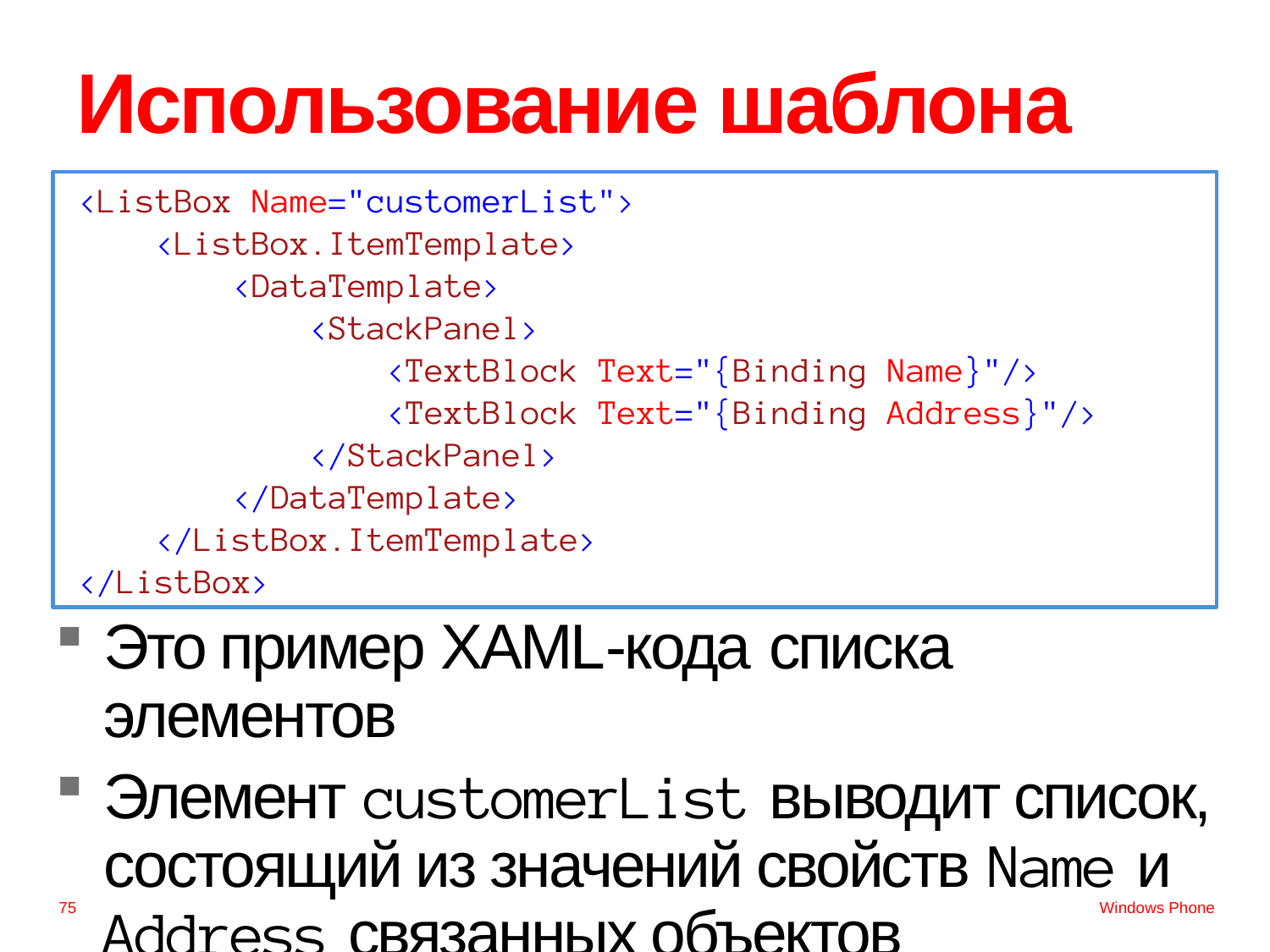

# Использование шаблона данных
<ListBox Name="customerList">
    <ListBox.ItemTemplate>
        <DataTemplate>
            <StackPanel>
                <TextBlock Text="{Binding Name}"/>
                <TextBlock Text="{Binding Address}"/>
            </StackPanel>
        </DataTemplate>
    </ListBox.ItemTemplate>
</ListBox>
Это пример XAML-кода списка элементов
Элемент customerList выводит список, состоящий из значений свойств Name и Address связанных объектов
75